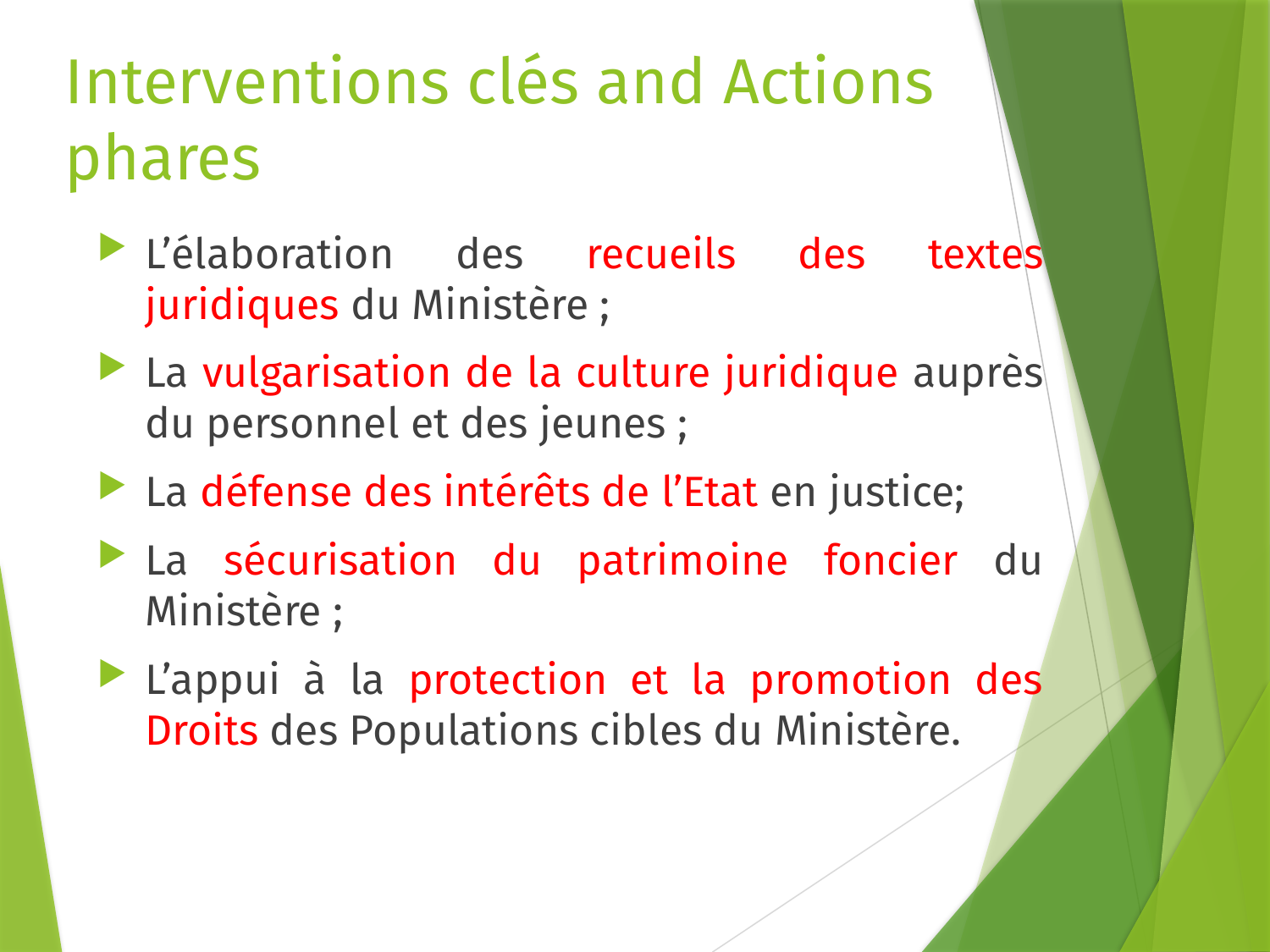

# Interventions clés and Actions phares
L’élaboration des recueils des textes juridiques du Ministère ;
La vulgarisation de la culture juridique auprès du personnel et des jeunes ;
La défense des intérêts de l’Etat en justice;
La sécurisation du patrimoine foncier du Ministère ;
L’appui à la protection et la promotion des Droits des Populations cibles du Ministère.